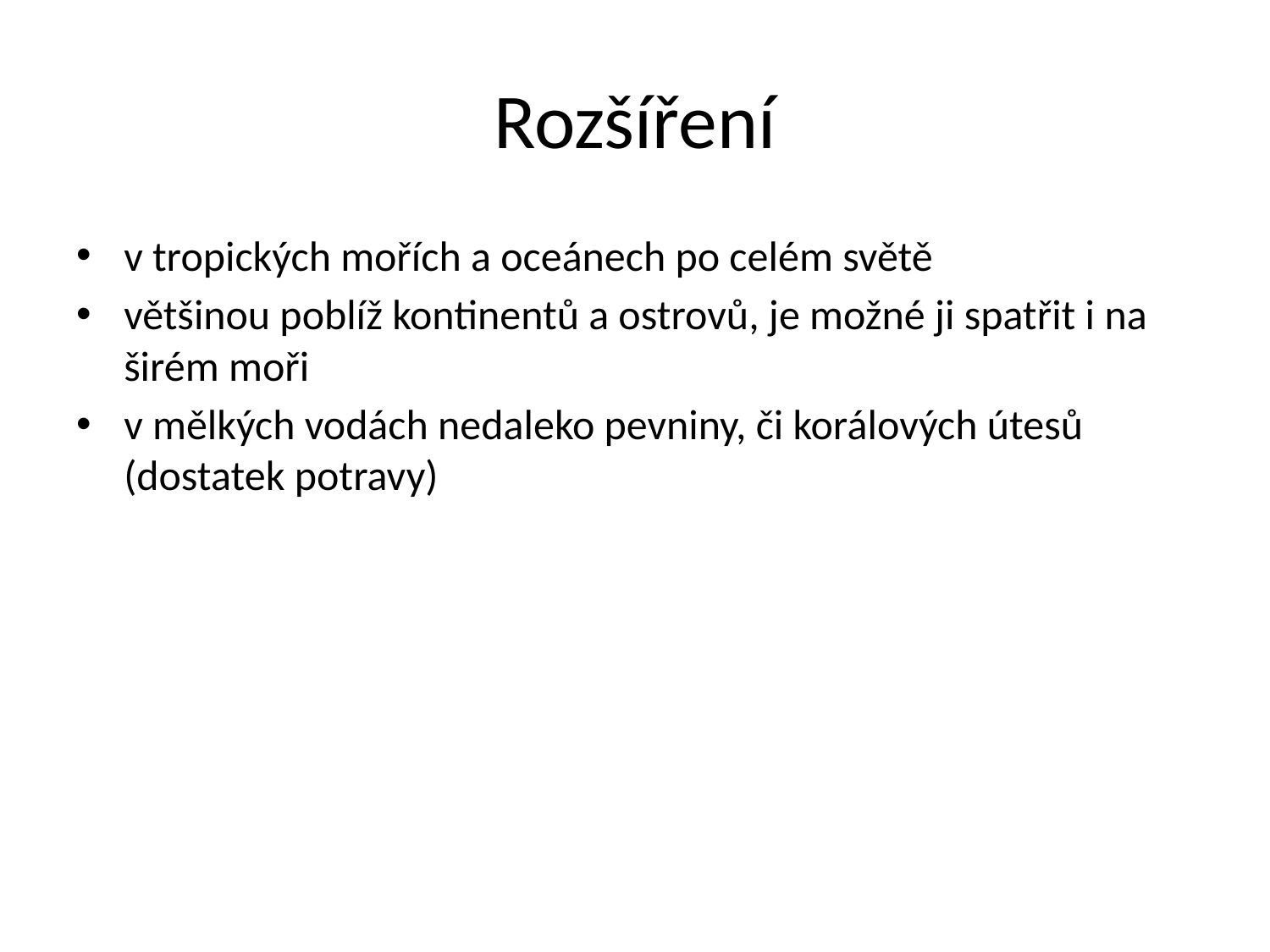

# Rozšíření
v tropických mořích a oceánech po celém světě
většinou poblíž kontinentů a ostrovů, je možné ji spatřit i na širém moři
v mělkých vodách nedaleko pevniny, či korálových útesů (dostatek potravy)